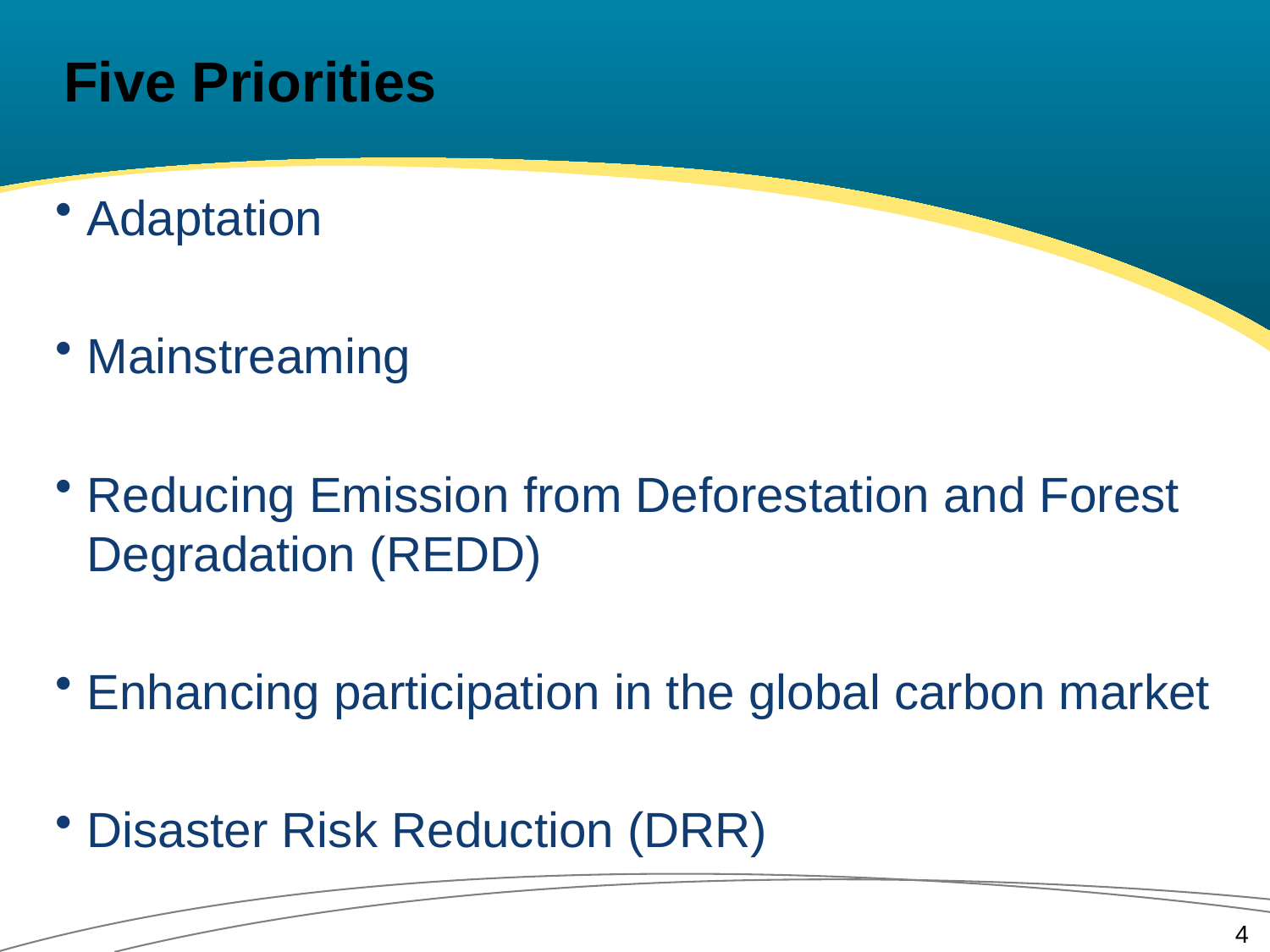

# Five Priorities
Adaptation

Mainstreaming

Reducing Emission from Deforestation and Forest Degradation (REDD)

Enhancing participation in the global carbon market

Disaster Risk Reduction (DRR)

4